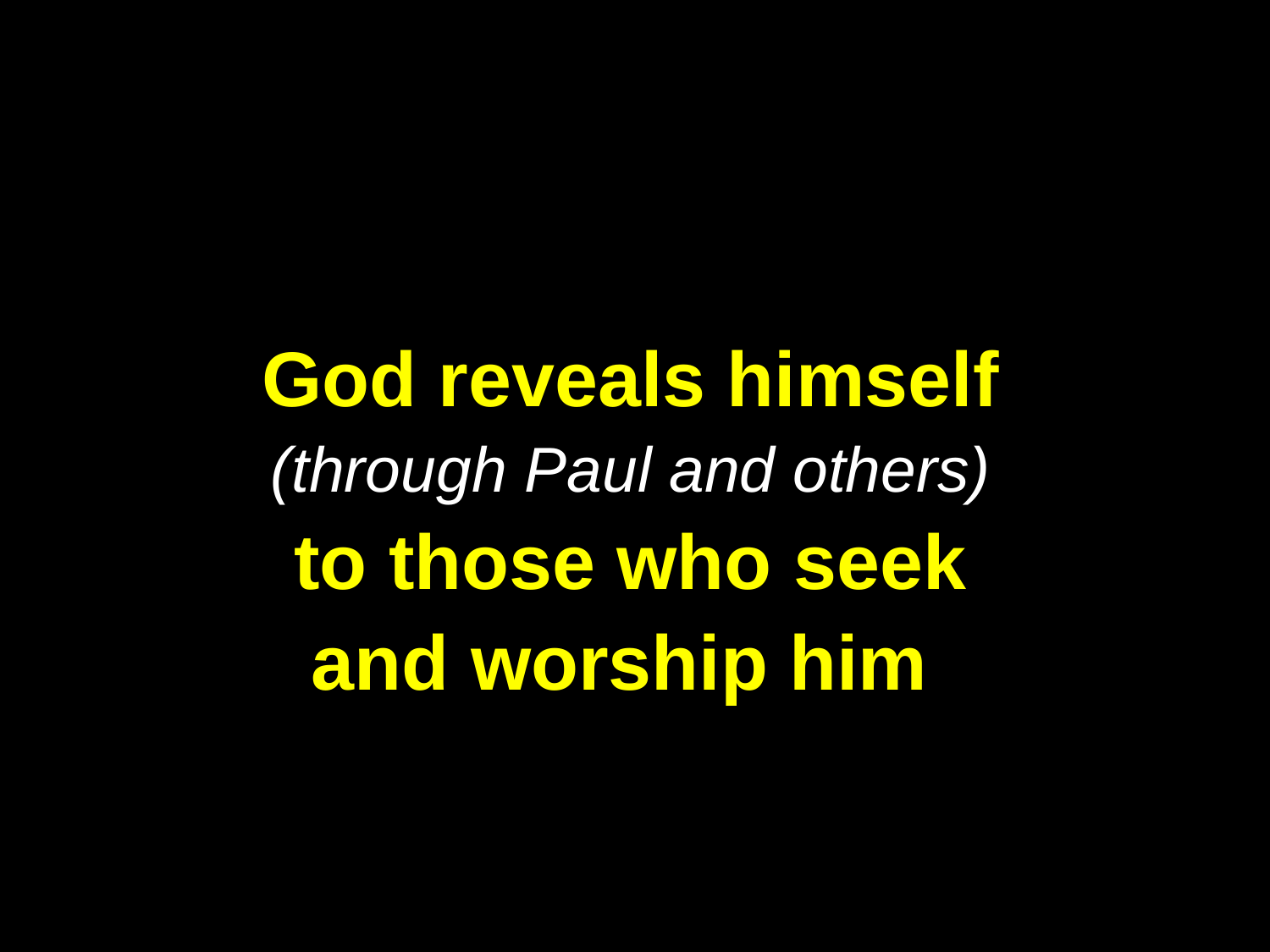

God reveals himself
(through Paul and others)
to those who seek and worship him